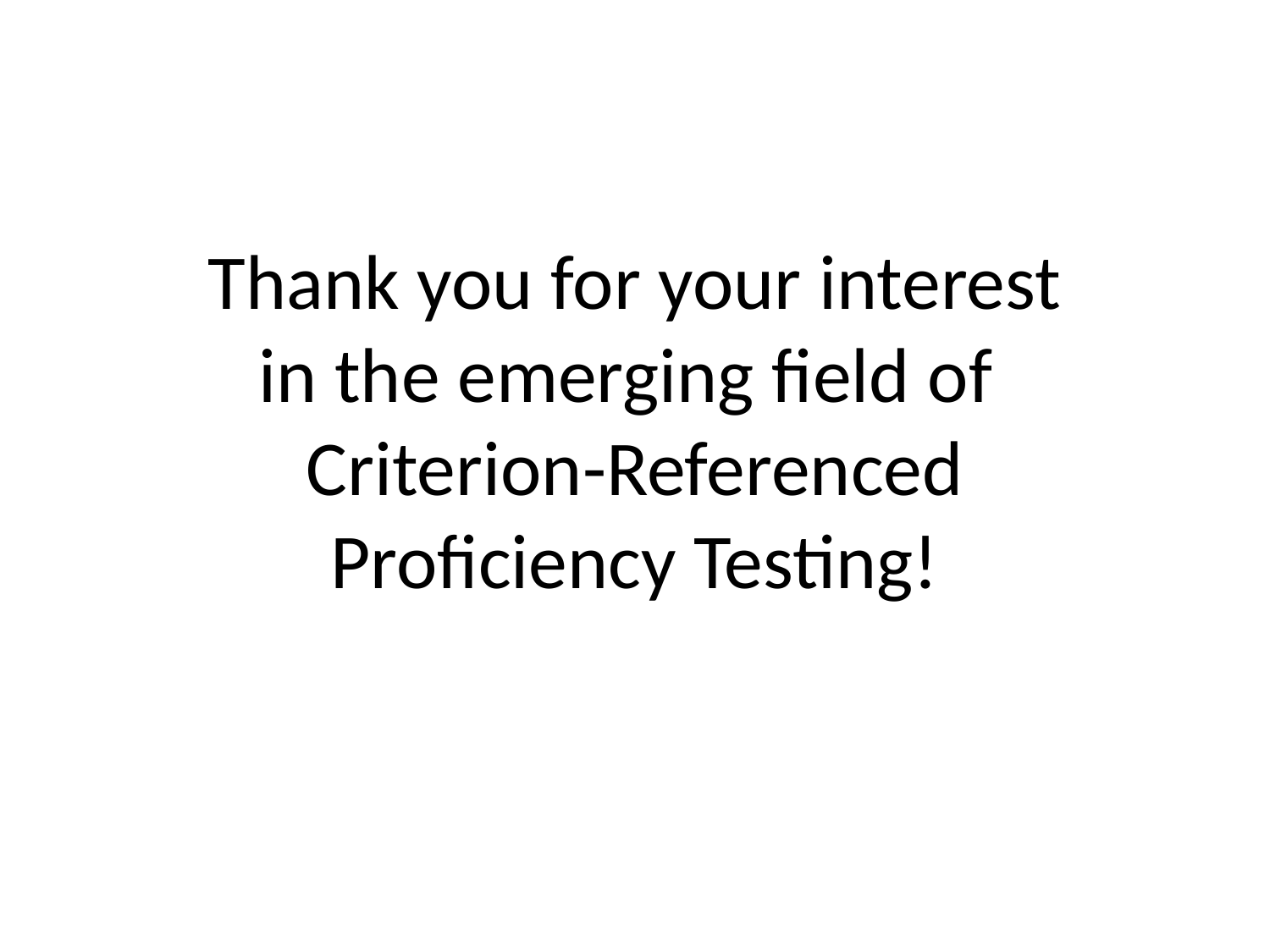

# Thank you for your interest in the emerging field of Criterion-Referenced Proficiency Testing!